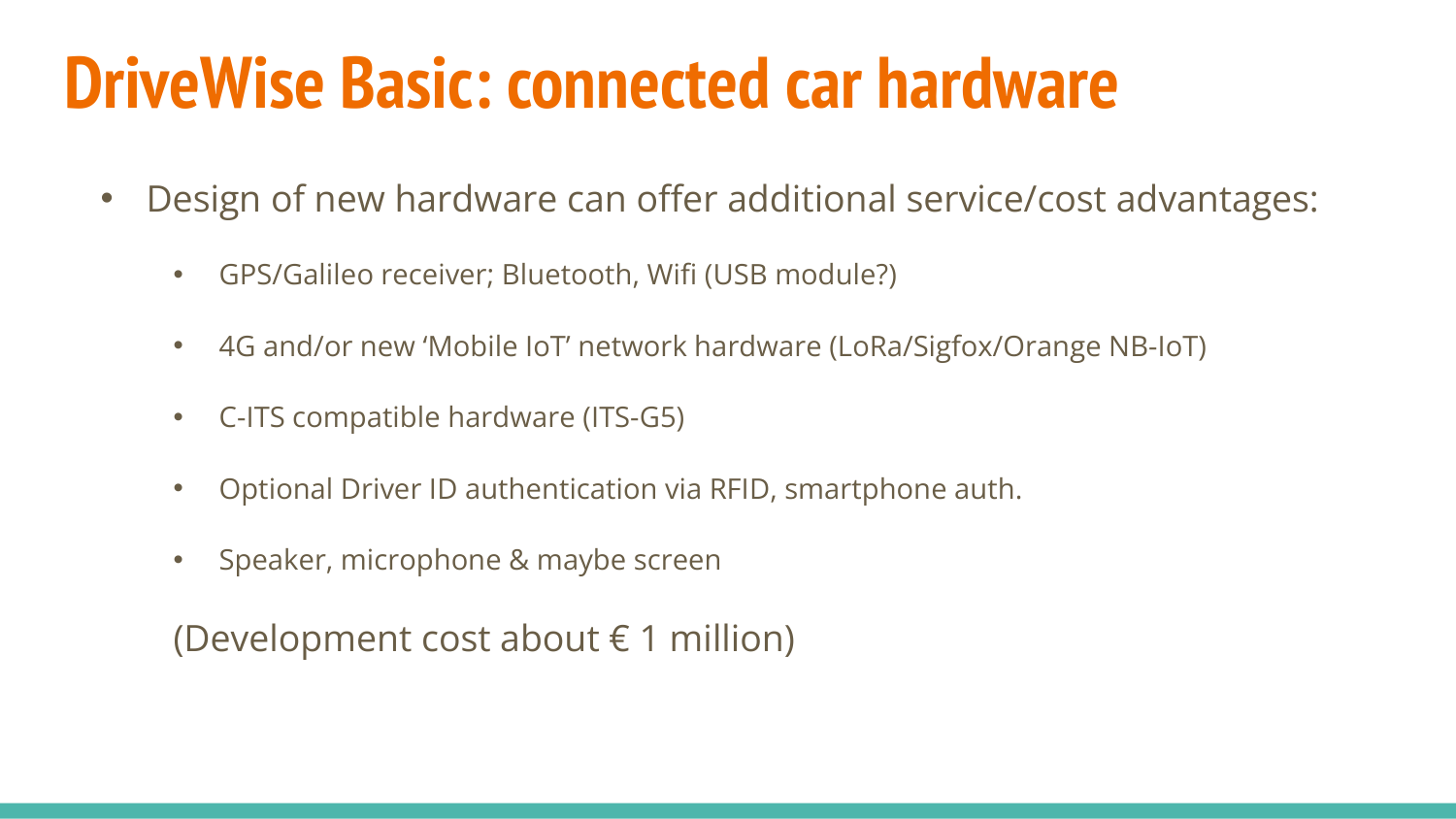

# DriveWise Basic: connected car hardware
Design of new hardware can offer additional service/cost advantages:
GPS/Galileo receiver; Bluetooth, Wifi (USB module?)
4G and/or new ‘Mobile IoT’ network hardware (LoRa/Sigfox/Orange NB-IoT)
C-ITS compatible hardware (ITS-G5)
Optional Driver ID authentication via RFID, smartphone auth.
Speaker, microphone & maybe screen
(Development cost about € 1 million)